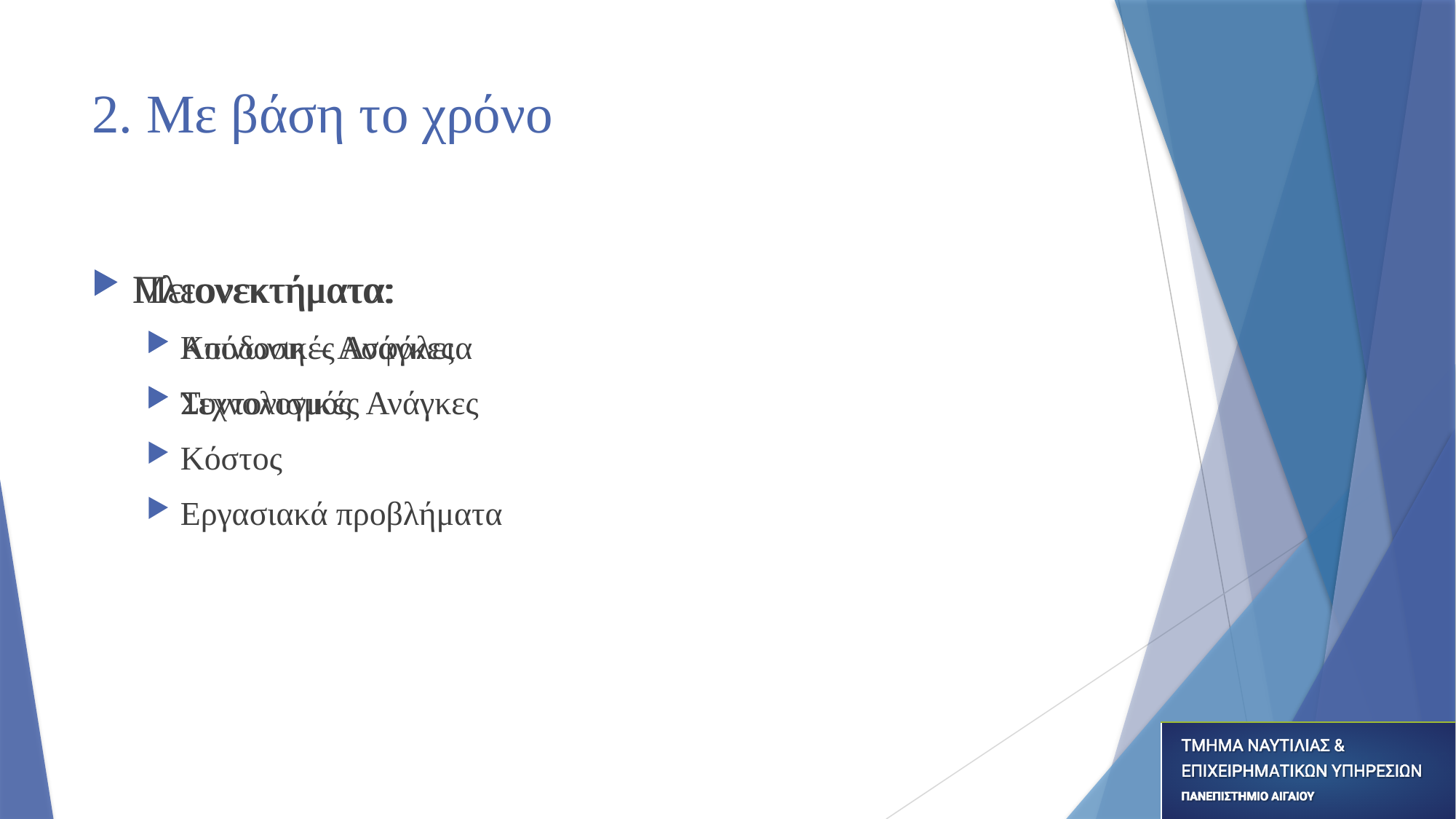

# 2. Με βάση το χρόνο
Πλεονεκτήματα:
Κοινωνικές Ανάγκες
Τεχνολογικές Ανάγκες

Μειονεκτήματα:
Απόδοση – Ασφάλεια
Συντονισμός
Κόστος
Εργασιακά προβλήματα